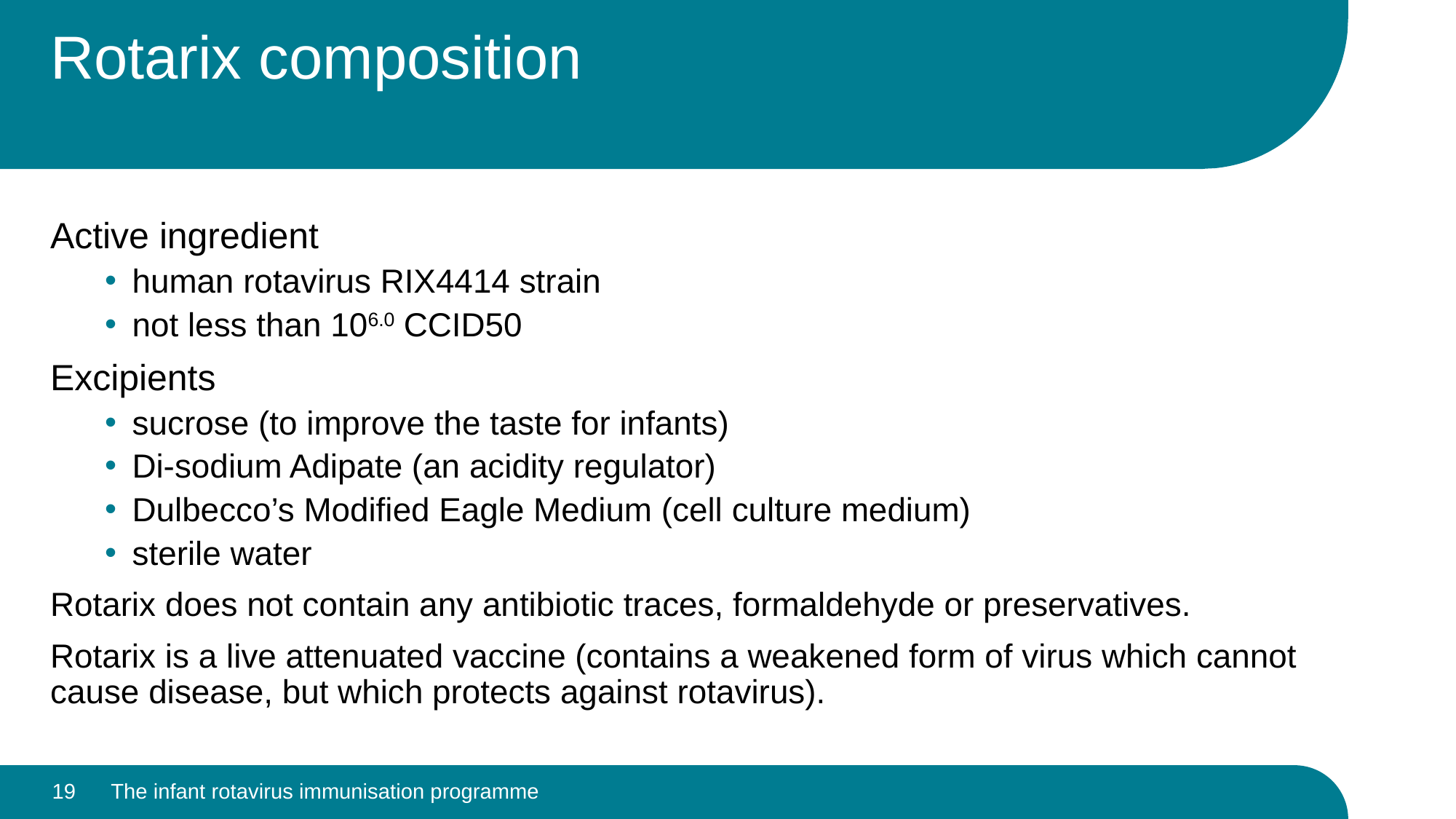

# Rotarix composition
Active ingredient
human rotavirus RIX4414 strain
not less than 106.0 CCID50
Excipients
sucrose (to improve the taste for infants)
Di-sodium Adipate (an acidity regulator)
Dulbecco’s Modified Eagle Medium (cell culture medium)
sterile water
Rotarix does not contain any antibiotic traces, formaldehyde or preservatives.
Rotarix is a live attenuated vaccine (contains a weakened form of virus which cannot cause disease, but which protects against rotavirus).

19
The infant rotavirus immunisation programme